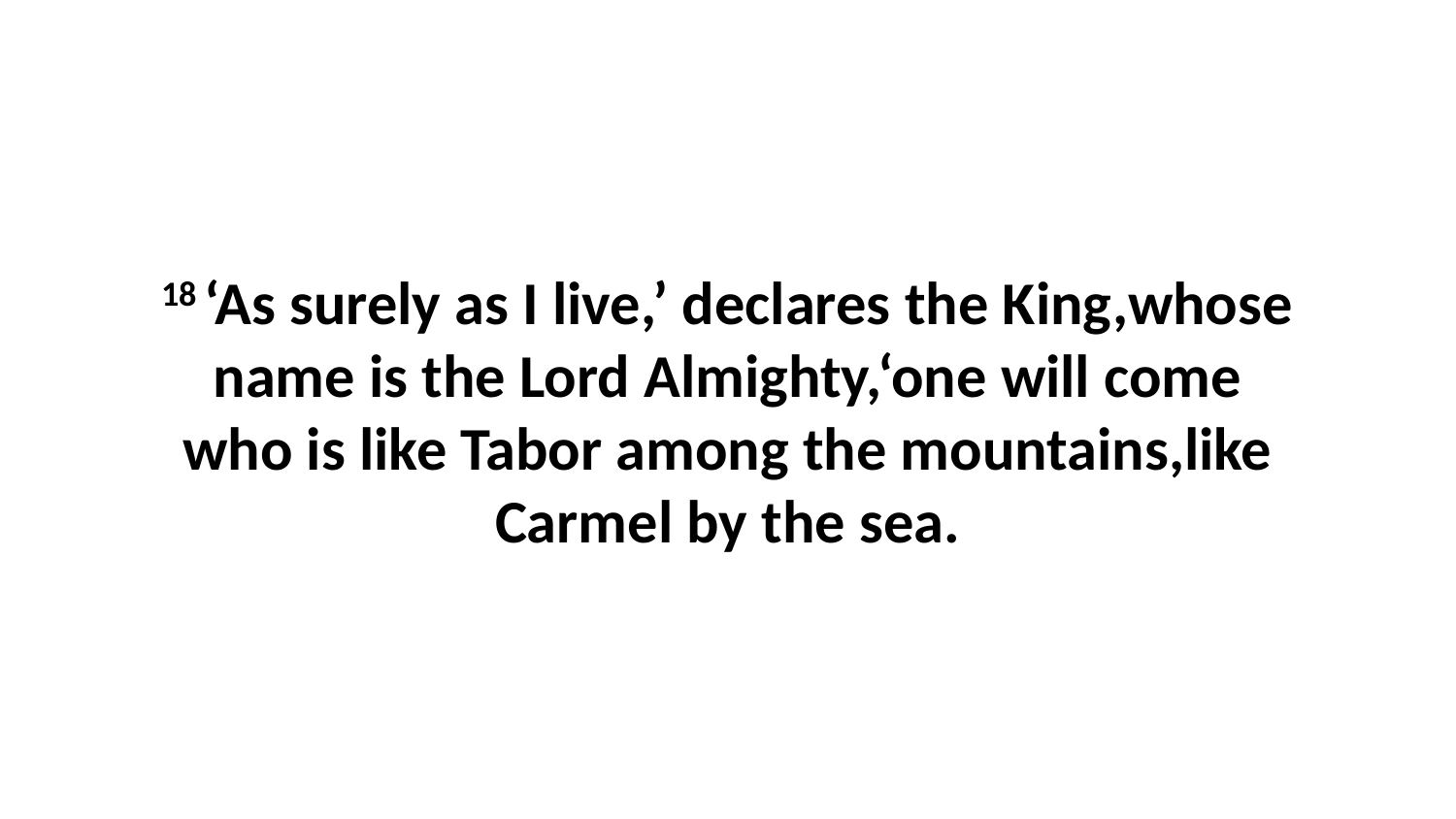

18 ‘As surely as I live,’ declares the King,whose name is the Lord Almighty,‘one will come who is like Tabor among the mountains,like Carmel by the sea.